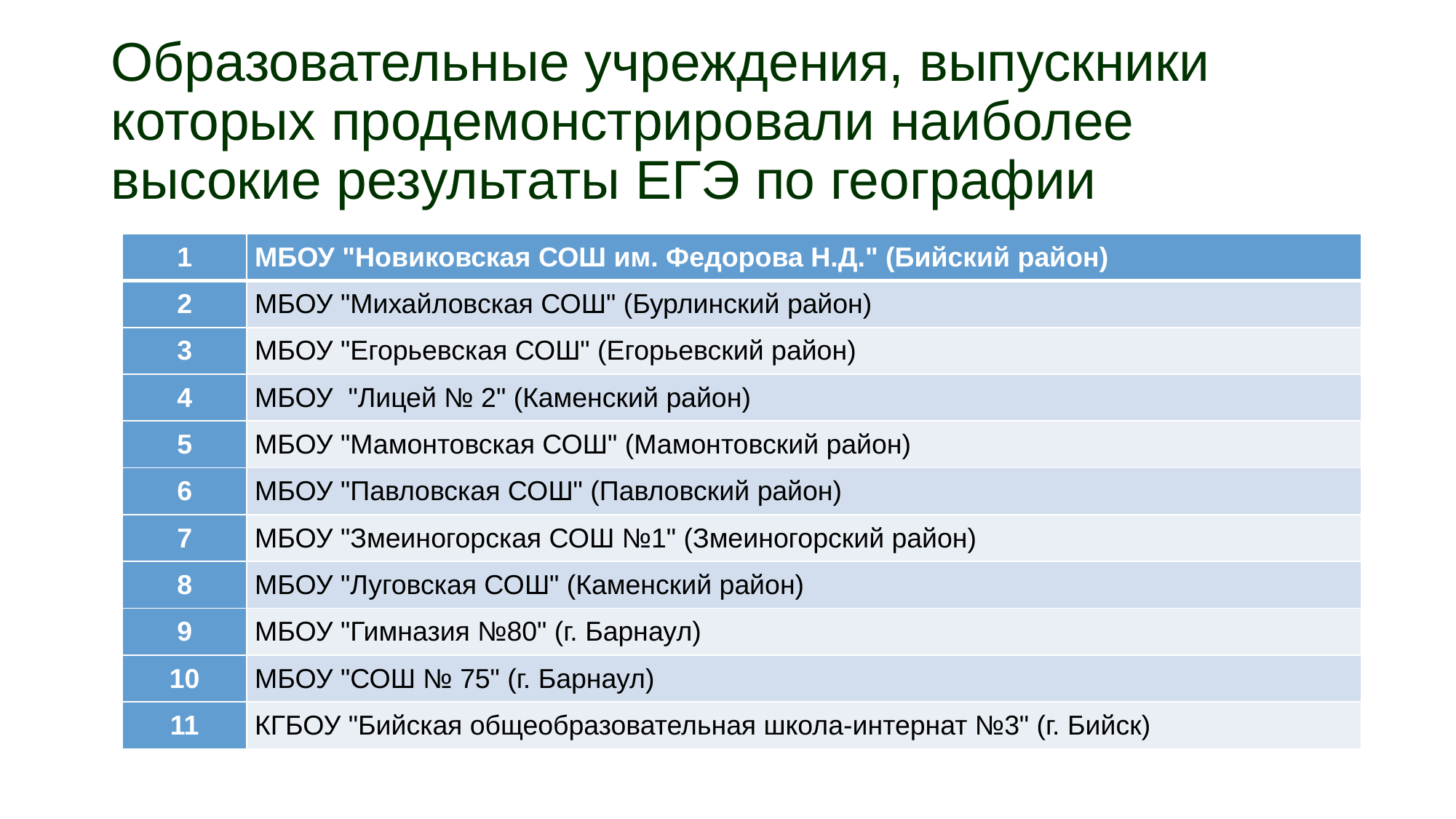

# Образовательные учреждения, выпускники которых продемонстрировали наиболее высокие результаты ЕГЭ по географии

| 1 | МБОУ "Новиковская СОШ им. Федорова Н.Д." (Бийский район) |
| --- | --- |
| 2 | МБОУ "Михайловская СОШ" (Бурлинский район) |
| 3 | МБОУ "Егорьевская СОШ" (Егорьевский район) |
| 4 | МБОУ "Лицей № 2" (Каменский район) |
| 5 | МБОУ "Мамонтовская СОШ" (Мамонтовский район) |
| 6 | МБОУ "Павловская СОШ" (Павловский район) |
| 7 | МБОУ "Змеиногорская СОШ №1" (Змеиногорский район) |
| 8 | МБОУ "Луговская СОШ" (Каменский район) |
| 9 | МБОУ "Гимназия №80" (г. Барнаул) |
| 10 | МБОУ "СОШ № 75" (г. Барнаул) |
| 11 | КГБОУ "Бийская общеобразовательная школа-интернат №3" (г. Бийск) |